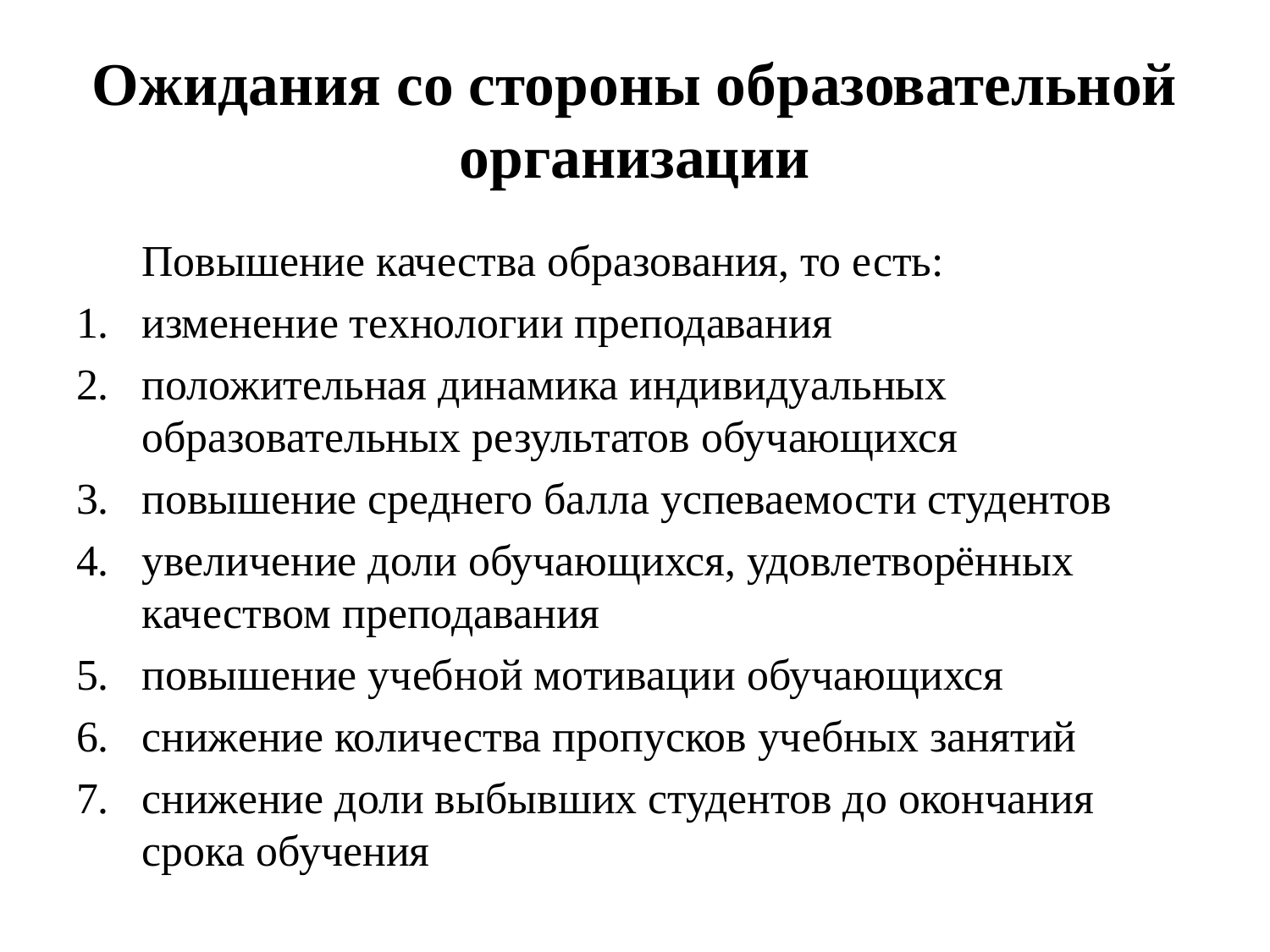

# Ожидания со стороны образовательной организации
	Повышение качества образования, то есть:
изменение технологии преподавания
положительная динамика индивидуальных образовательных результатов обучающихся
повышение среднего балла успеваемости студентов
увеличение доли обучающихся, удовлетворённых качеством преподавания
повышение учебной мотивации обучающихся
снижение количества пропусков учебных занятий
снижение доли выбывших студентов до окончания срока обучения